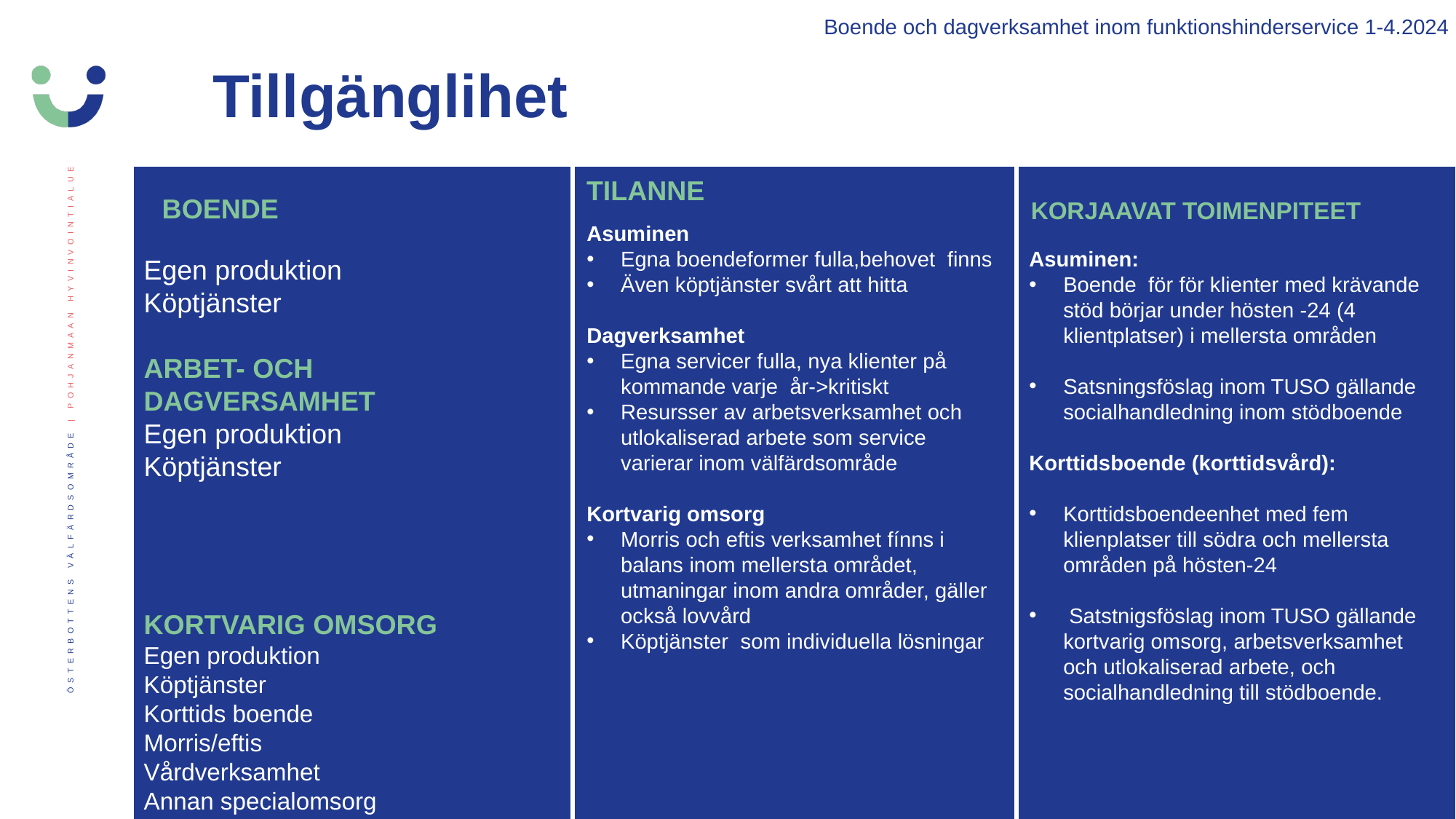

Boende och dagverksamhet inom funktionshinderservice 1-4.2024
Tillgänglihet
TILANNE
BOENDE
KORJAAVAT TOIMENPITEET

Egen produktion
Köptjänster

ARBET- OCH DAGVERSAMHET
Egen produktion
Köptjänster
Asuminen
Egna boendeformer fulla,behovet  finns
Även köptjänster svårt att hitta

Dagverksamhet
Egna servicer fulla, nya klienter på kommande varje  år->kritiskt
Resursser av arbetsverksamhet och utlokaliserad arbete som service varierar inom välfärdsområde

Kortvarig omsorg
Morris och eftis verksamhet fínns i balans inom mellersta området, utmaningar inom andra områder, gäller också lovvård
Köptjänster  som individuella lösningar

Asuminen:
Boende  för för klienter med krävande stöd börjar under hösten -24 (4 klientplatser) i mellersta områden

Satsningsföslag inom TUSO gällande socialhandledning inom stödboende

Korttidsboende (korttidsvård):

Korttidsboendeenhet med fem klienplatser till södra och mellersta områden på hösten-24

 Satstnigsföslag inom TUSO gällande  kortvarig omsorg, arbetsverksamhet och utlokaliserad arbete, och socialhandledning till stödboende.

KORTVARIG OMSORG
Egen produktion
Köptjänster
Korttids boende
Morris/eftis
Vårdverksamhet
Annan specialomsorg